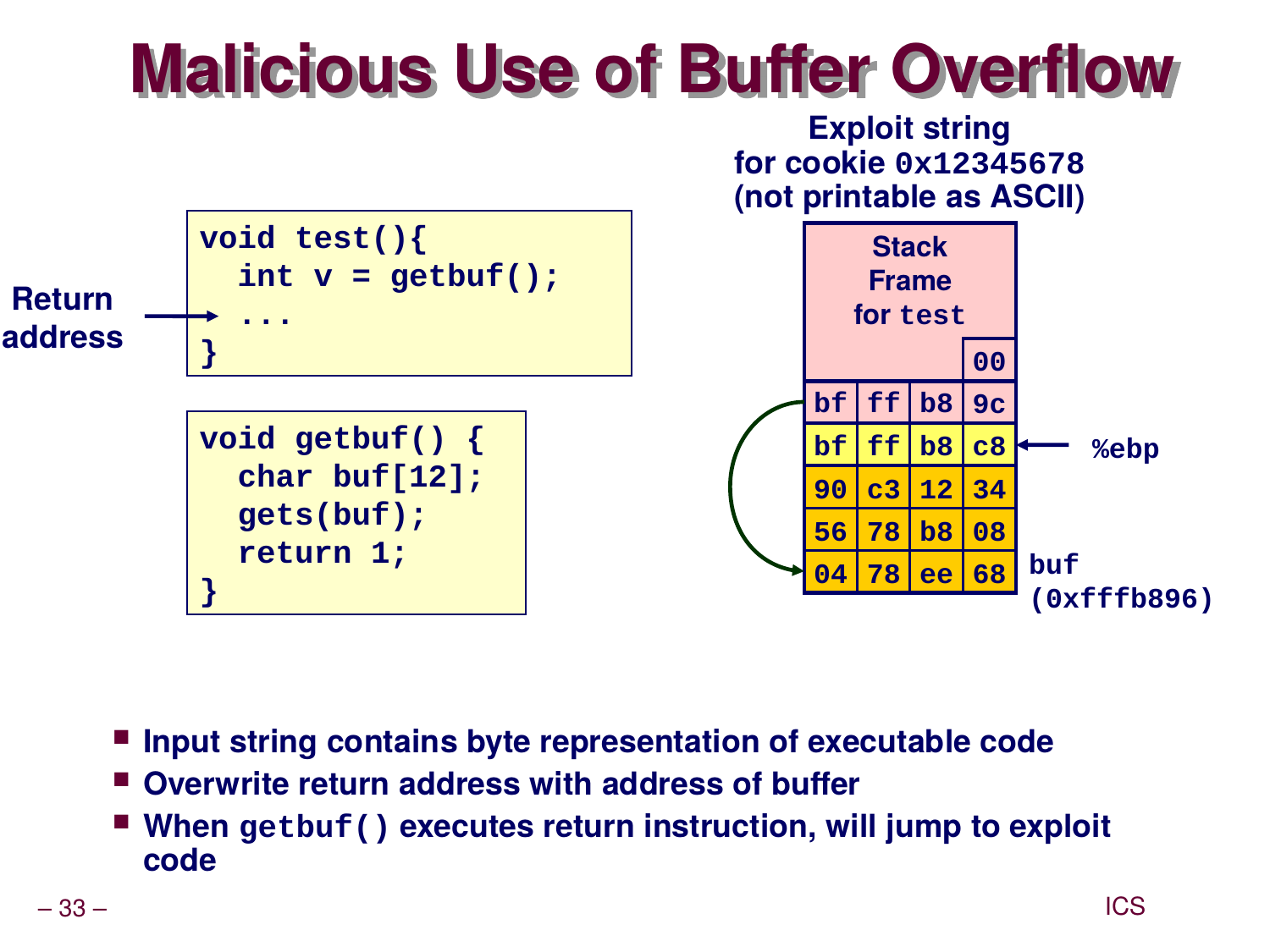

# Malicious Use of Buffer Overflow
Exploit string
for cookie 0x12345678
(not printable as ASCII)
void test(){
  int v = getbuf();
  ...
}
Stack
Frame
for test

Return
address

00
bf
ff
b8
9c

void getbuf() {
  char buf[12];
  gets(buf);
  return 1;
}
bf
ff
b8
c8

%ebp

90
c3
12
34
56
78
b8
08
buf
(0xfffb896)
04
78
ee
68
Input string contains byte representation of executable code
Overwrite return address with address of buffer
When getbuf() executes return instruction, will jump to exploit code